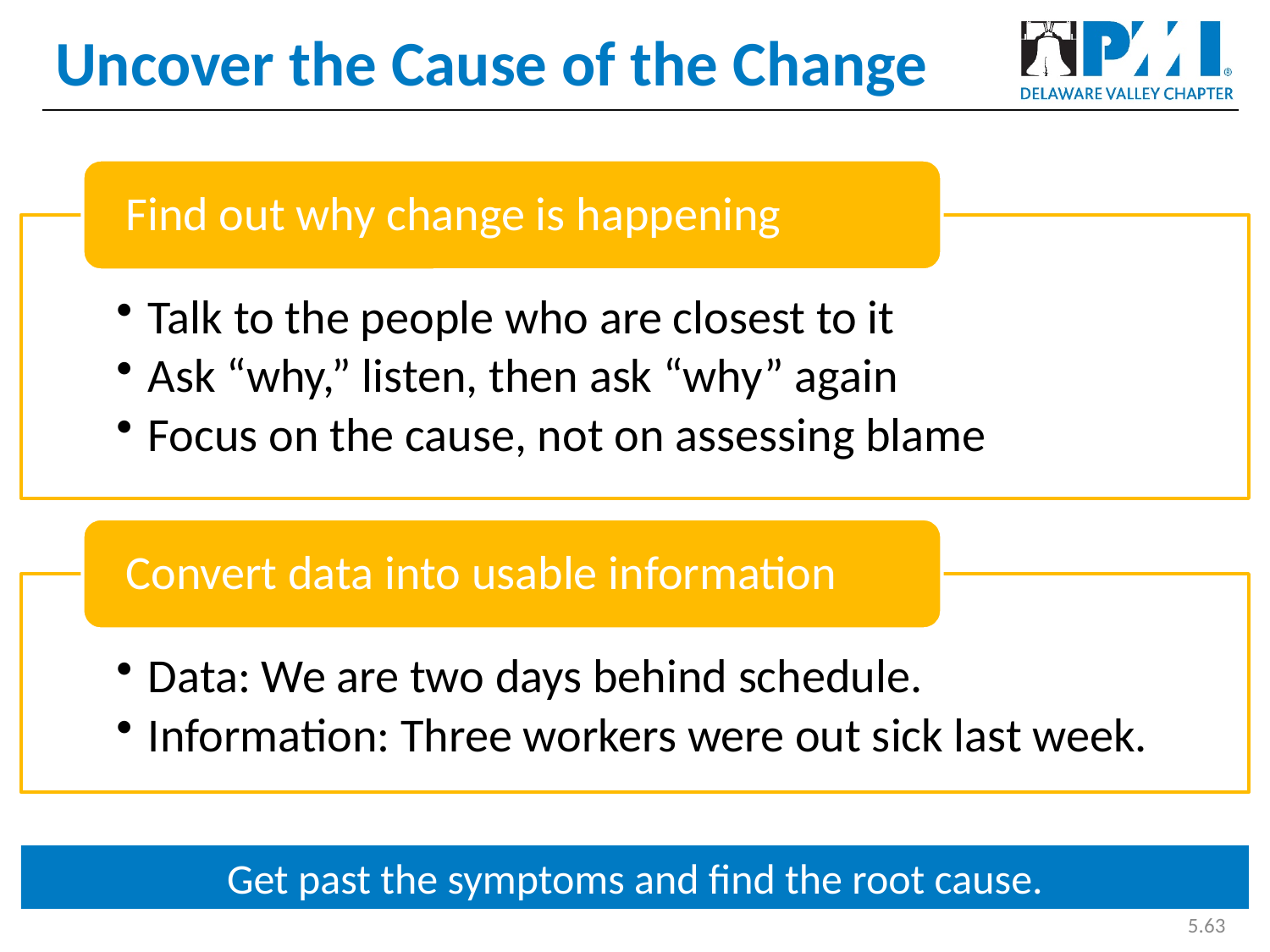

# Uncover the Cause of the Change
Talk to the people who are closest to it
Ask “why,” listen, then ask “why” again
Focus on the cause, not on assessing blame
Find out why change is happening
Data: We are two days behind schedule.
Information: Three workers were out sick last week.
Convert data into usable information
Get past the symptoms and find the root cause.
5.63